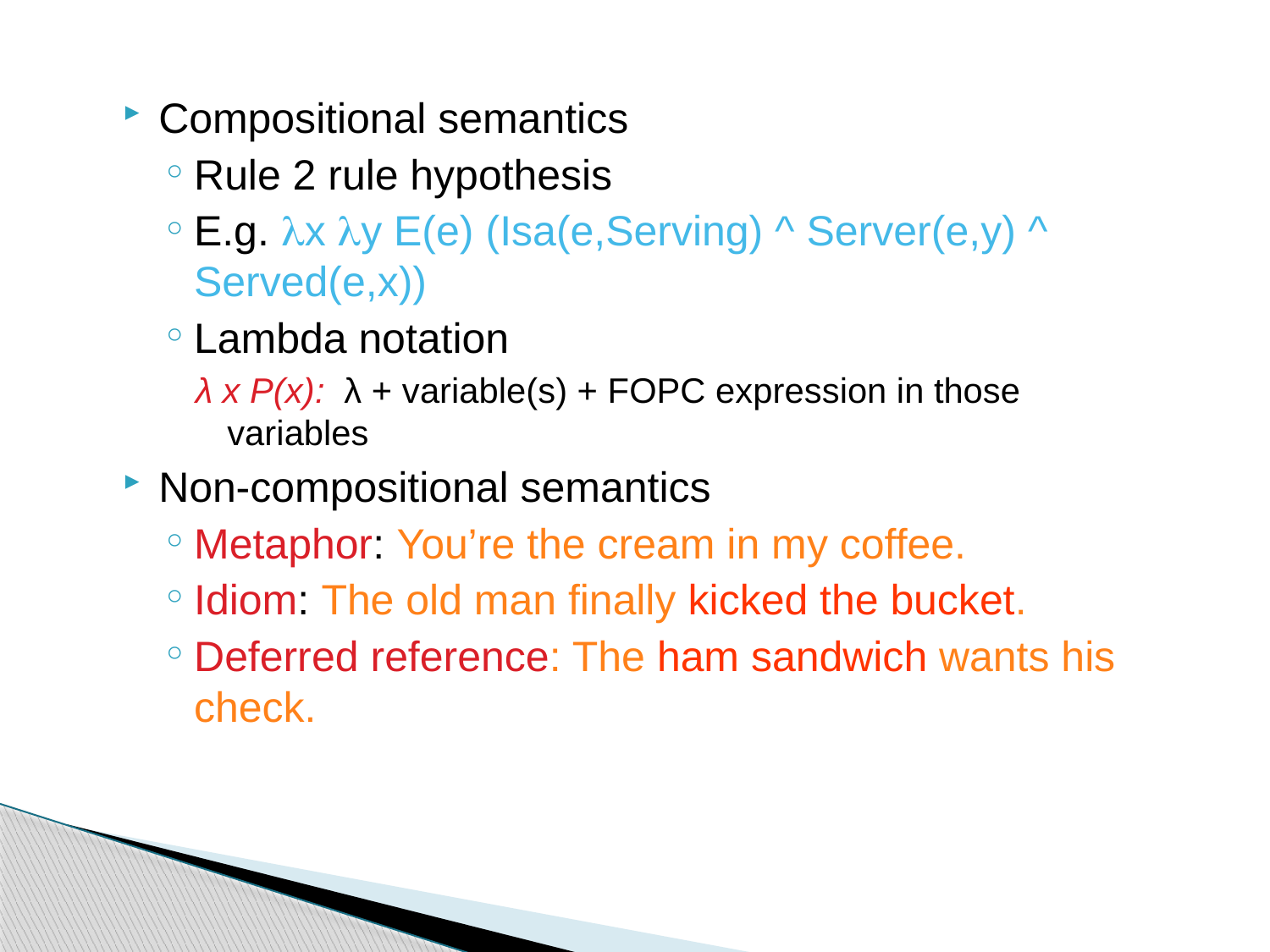

Compositional semantics
Rule 2 rule hypothesis
E.g. λx λy E(e) (Isa(e,Serving) ^ Server(e,y) ^ Served(e,x))
Lambda notation
λ x P(x):  λ + variable(s) + FOPC expression in those variables
Non-compositional semantics
Metaphor: You’re the cream in my coffee.
Idiom: The old man finally kicked the bucket.
Deferred reference: The ham sandwich wants his check.